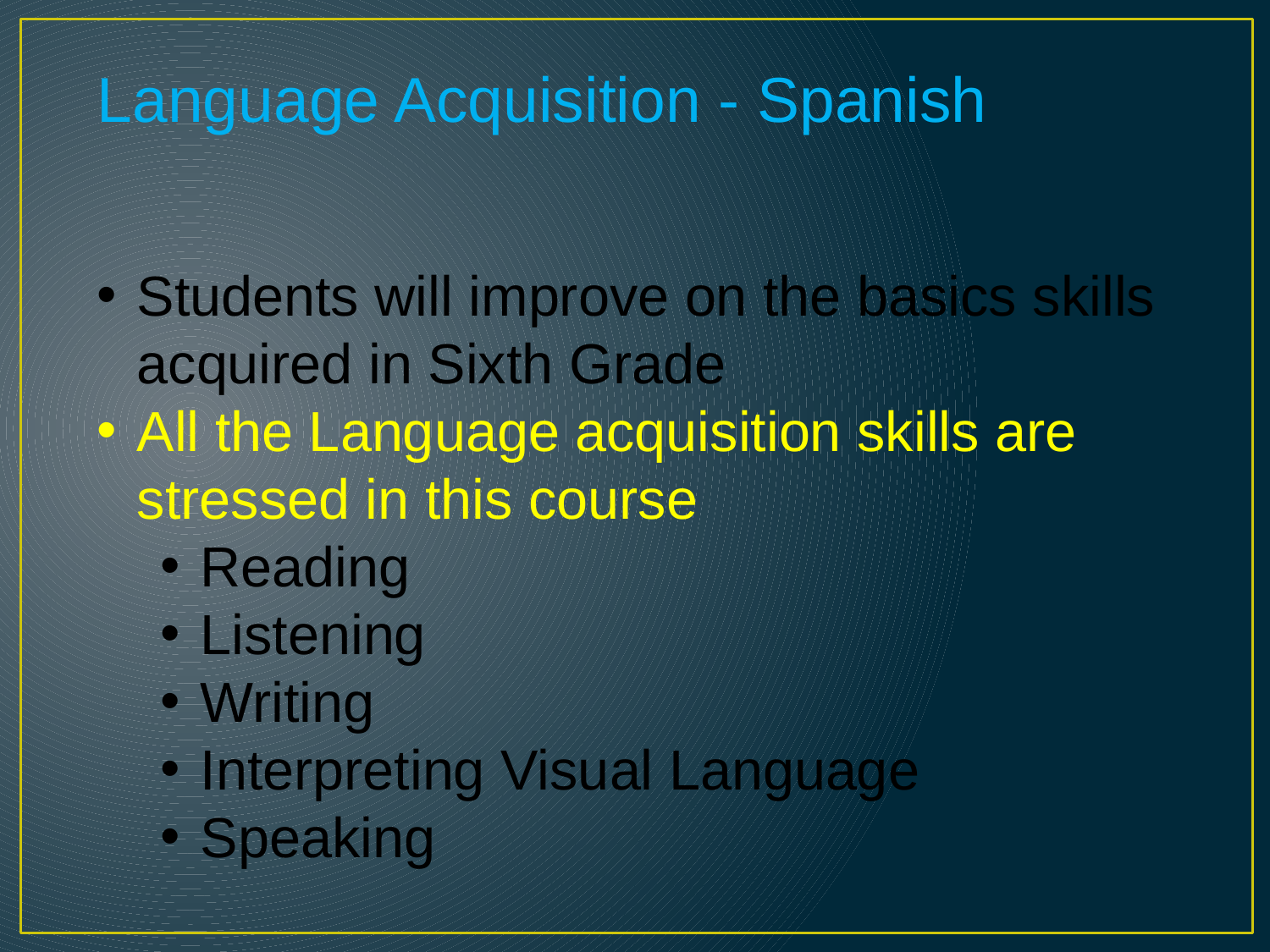

Language Acquisition - Spanish
Students will improve on the basics skills acquired in Sixth Grade
All the Language acquisition skills are stressed in this course
Reading
Listening
Writing
Interpreting Visual Language
Speaking